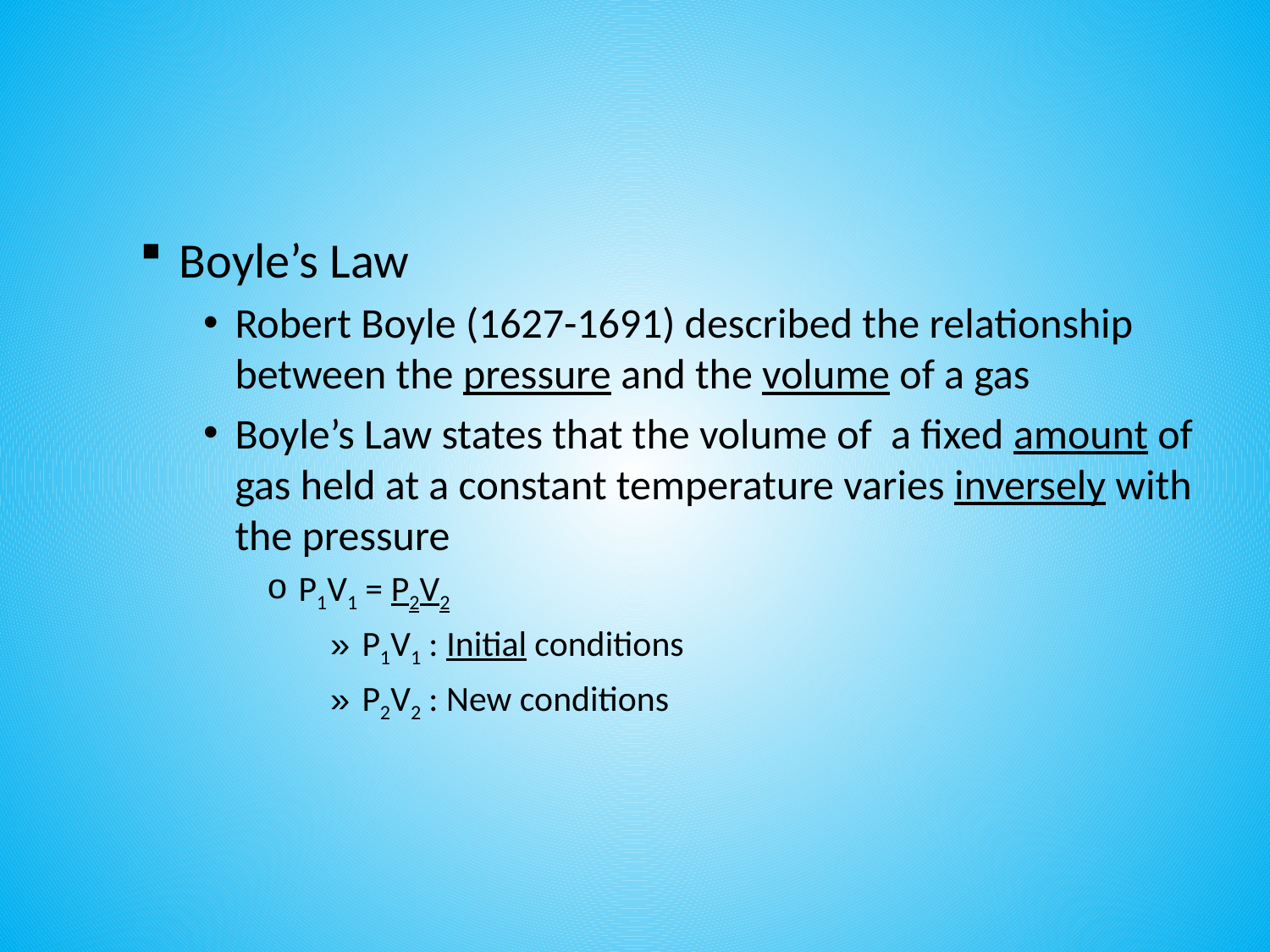

#
Boyle’s Law
Robert Boyle (1627-1691) described the relationship between the pressure and the volume of a gas
Boyle’s Law states that the volume of  a fixed amount of gas held at a constant temperature varies inversely with the pressure
P1V1 = P2V2
P1V1 : Initial conditions
P2V2 : New conditions